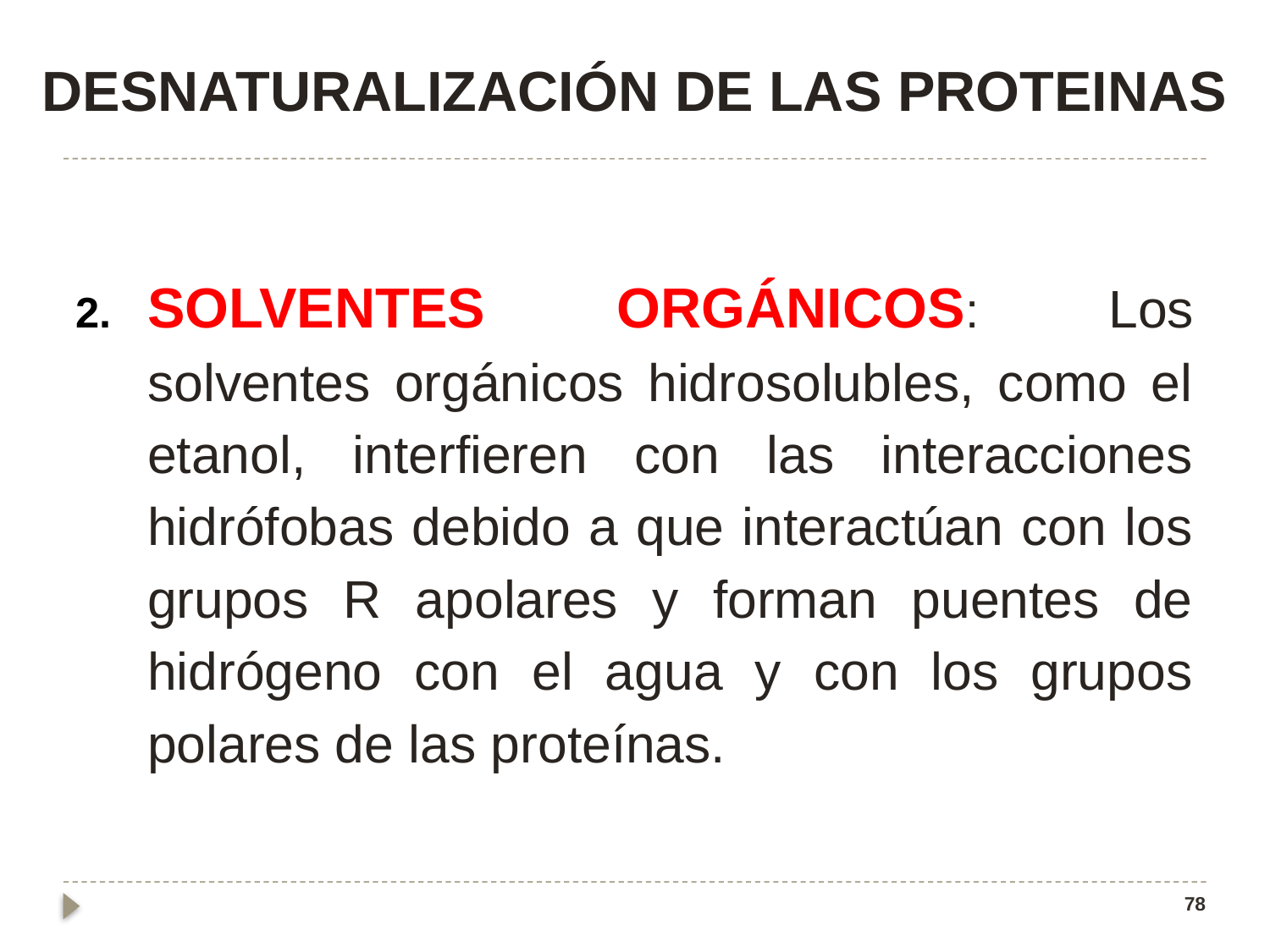

# DESNATURALIZACIÓN DE LAS PROTEINAS
Solventes orgánicos: Los solventes orgánicos hidrosolubles, como el etanol, interfieren con las interacciones hidrófobas debido a que interactúan con los grupos R apolares y forman puentes de hidrógeno con el agua y con los grupos polares de las proteínas.
78